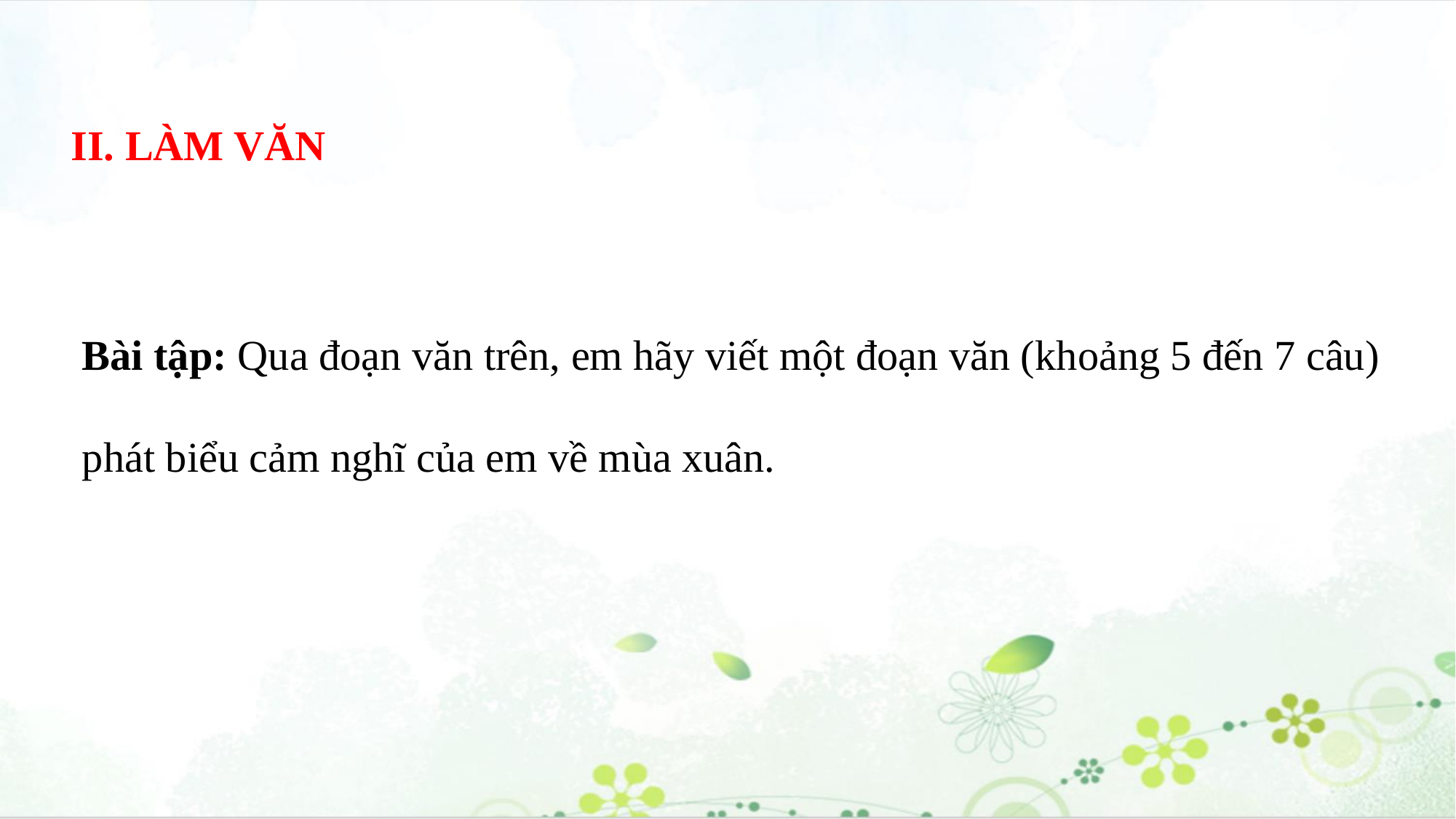

II. LÀM VĂN
Bài tập: Qua đoạn văn trên, em hãy viết một đoạn văn (khoảng 5 đến 7 câu) phát biểu cảm nghĩ của em về mùa xuân.